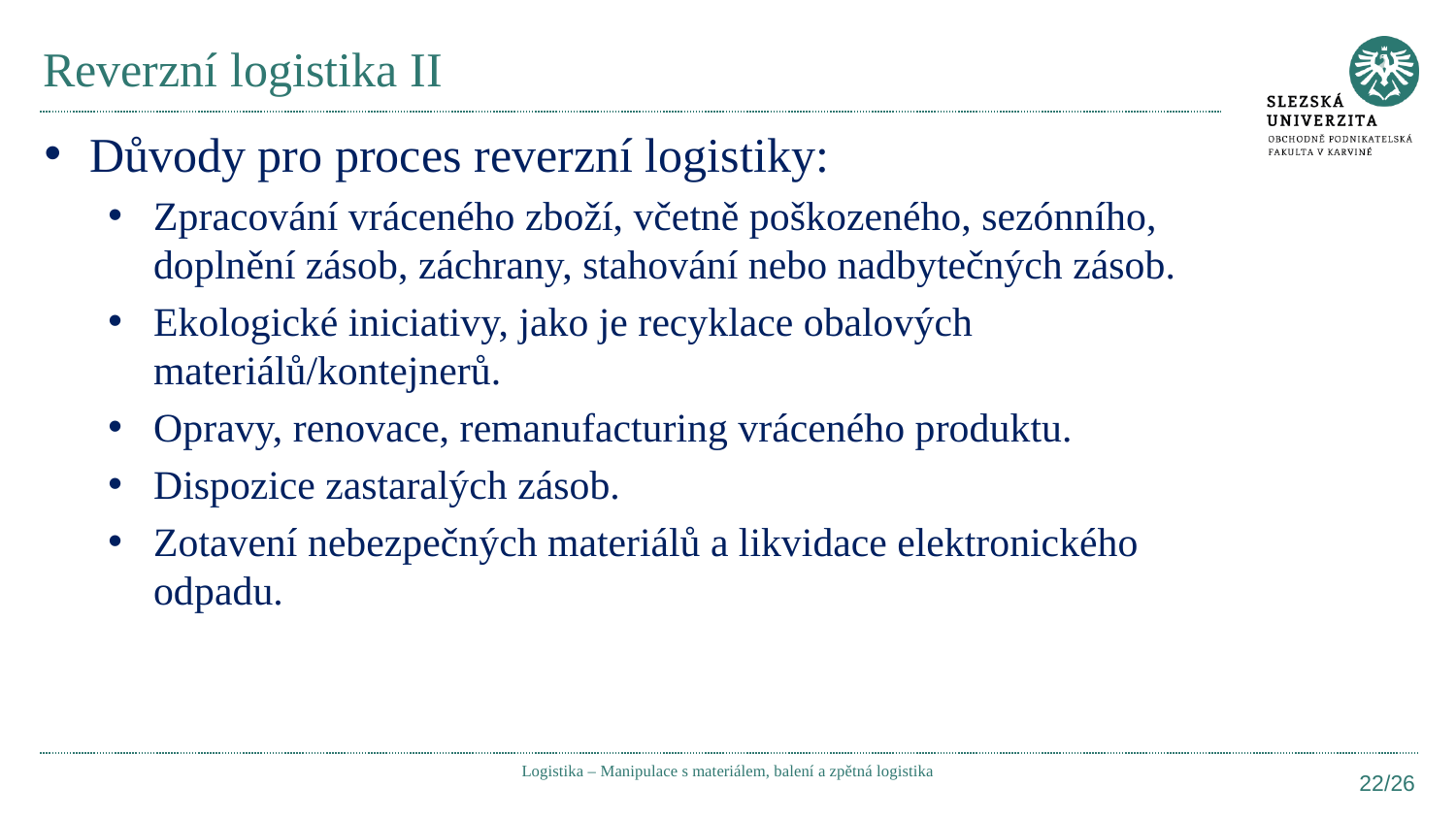

# Reverzní logistika II
Důvody pro proces reverzní logistiky:
Zpracování vráceného zboží, včetně poškozeného, sezónního, doplnění zásob, záchrany, stahování nebo nadbytečných zásob.
Ekologické iniciativy, jako je recyklace obalových materiálů/kontejnerů.
Opravy, renovace, remanufacturing vráceného produktu.
Dispozice zastaralých zásob.
Zotavení nebezpečných materiálů a likvidace elektronického odpadu.
Logistika – Manipulace s materiálem, balení a zpětná logistika
22/26